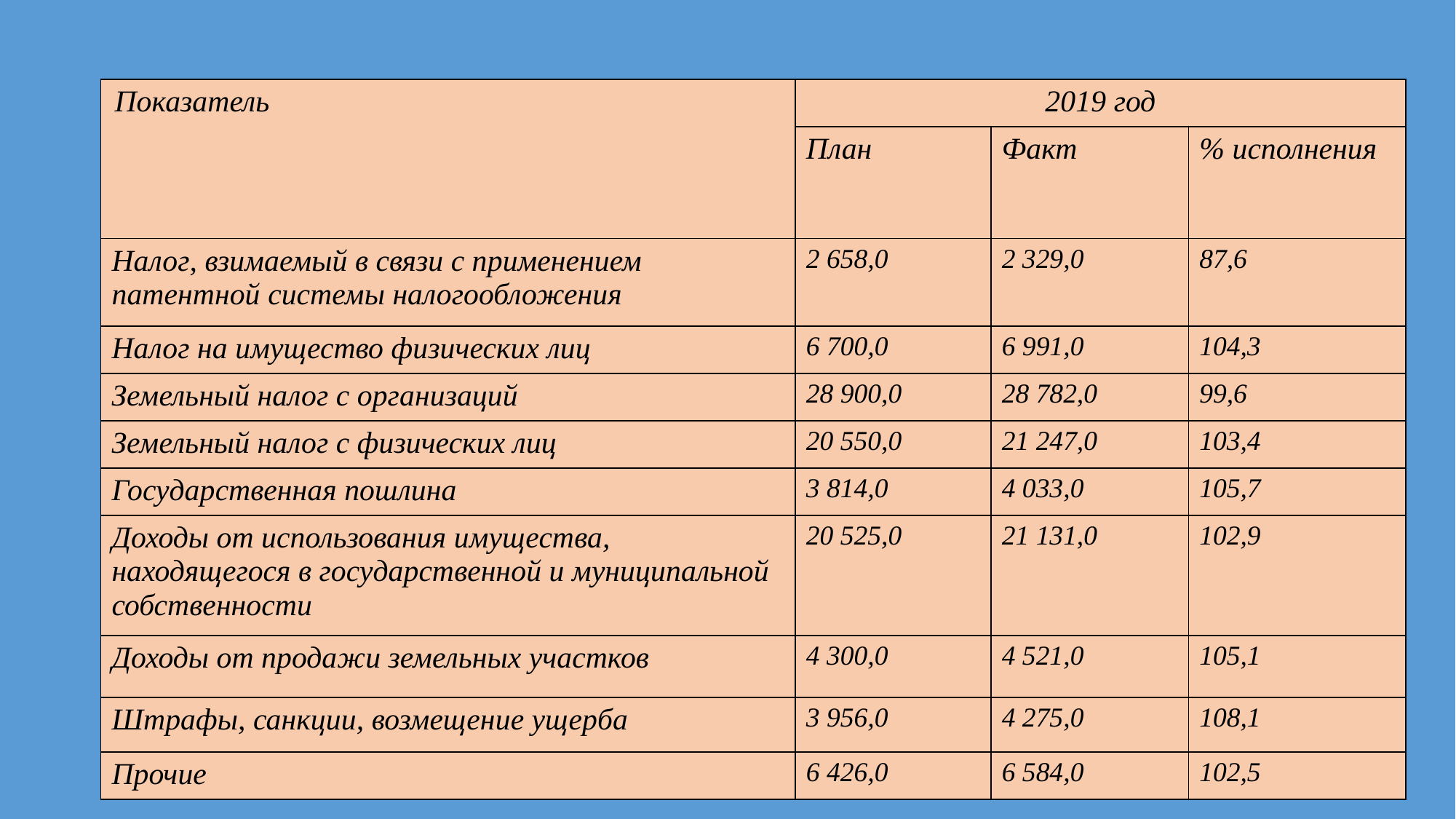

#

| Показатель | 2019 год |  |  |
| --- | --- | --- | --- |
|  | План | Факт | % исполнения |
| Налог, взимаемый в связи с применением патентной системы налогообложения | 2 658,0 | 2 329,0 | 87,6 |
| Налог на имущество физических лиц | 6 700,0 | 6 991,0 | 104,3 |
| Земельный налог с организаций | 28 900,0 | 28 782,0 | 99,6 |
| Земельный налог с физических лиц | 20 550,0 | 21 247,0 | 103,4 |
| Государственная пошлина | 3 814,0 | 4 033,0 | 105,7 |
| Доходы от использования имущества, находящегося в государственной и муниципальной собственности | 20 525,0 | 21 131,0 | 102,9 |
| Доходы от продажи земельных участков | 4 300,0 | 4 521,0 | 105,1 |
| Штрафы, санкции, возмещение ущерба | 3 956,0 | 4 275,0 | 108,1 |
| Прочие | 6 426,0 | 6 584,0 | 102,5 |